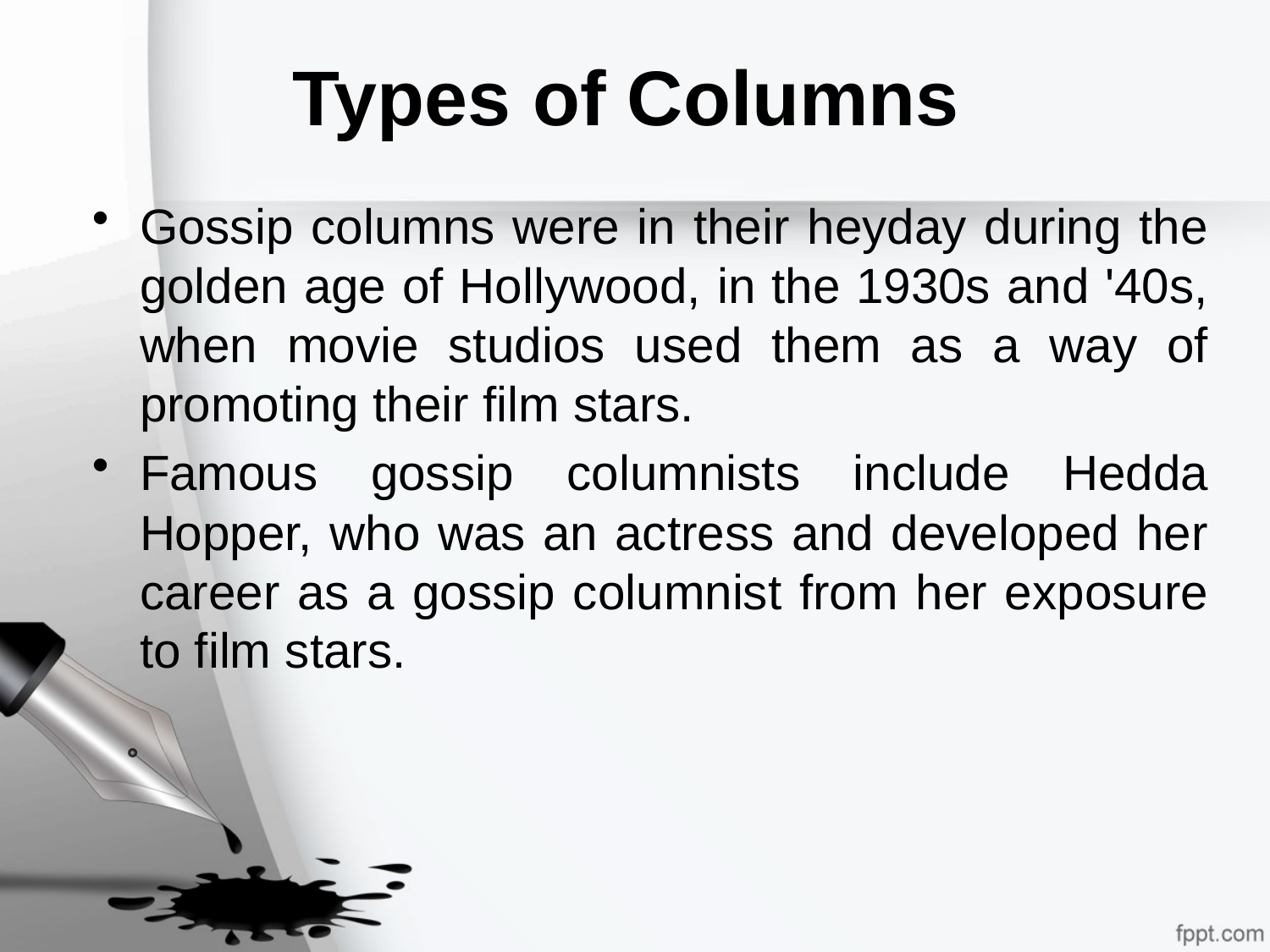

# Types of Columns
Gossip columns were in their heyday during the golden age of Hollywood, in the 1930s and '40s, when movie studios used them as a way of promoting their film stars.
Famous gossip columnists include Hedda Hopper, who was an actress and developed her career as a gossip columnist from her exposure to film stars.